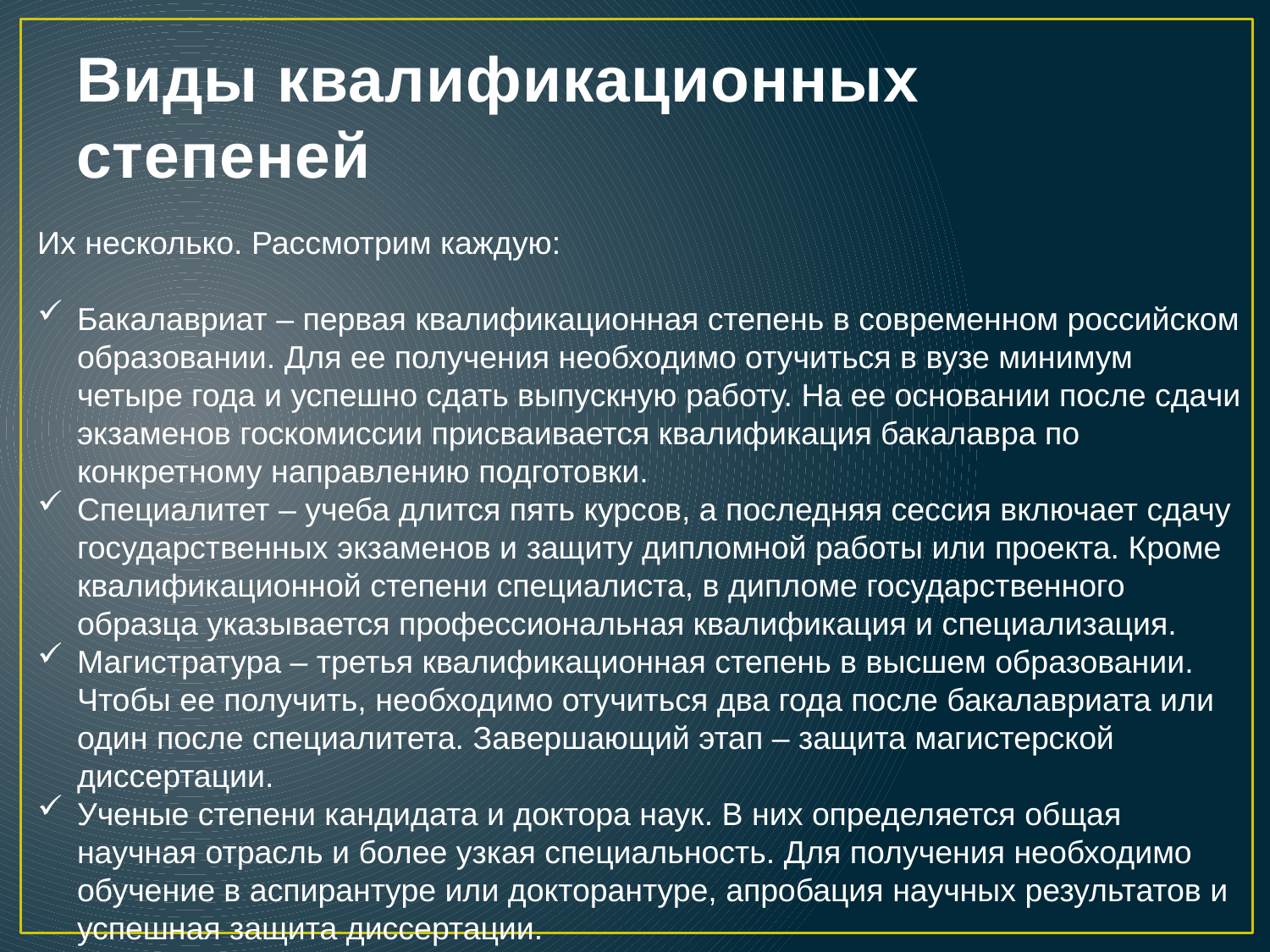

# Виды квалификационных степеней
Их несколько. Рассмотрим каждую:

Бакалавриат – первая квалификационная степень в современном российском образовании. Для ее получения необходимо отучиться в вузе минимум четыре года и успешно сдать выпускную работу. На ее основании после сдачи экзаменов госкомиссии присваивается квалификация бакалавра по конкретному направлению подготовки.
Специалитет – учеба длится пять курсов, а последняя сессия включает сдачу государственных экзаменов и защиту дипломной работы или проекта. Кроме квалификационной степени специалиста, в дипломе государственного образца указывается профессиональная квалификация и специализация.
Магистратура – третья квалификационная степень в высшем образовании. Чтобы ее получить, необходимо отучиться два года после бакалавриата или один после специалитета. Завершающий этап – защита магистерской диссертации.
Ученые степени кандидата и доктора наук. В них определяется общая научная отрасль и более узкая специальность. Для получения необходимо обучение в аспирантуре или докторантуре, апробация научных результатов и успешная защита диссертации.